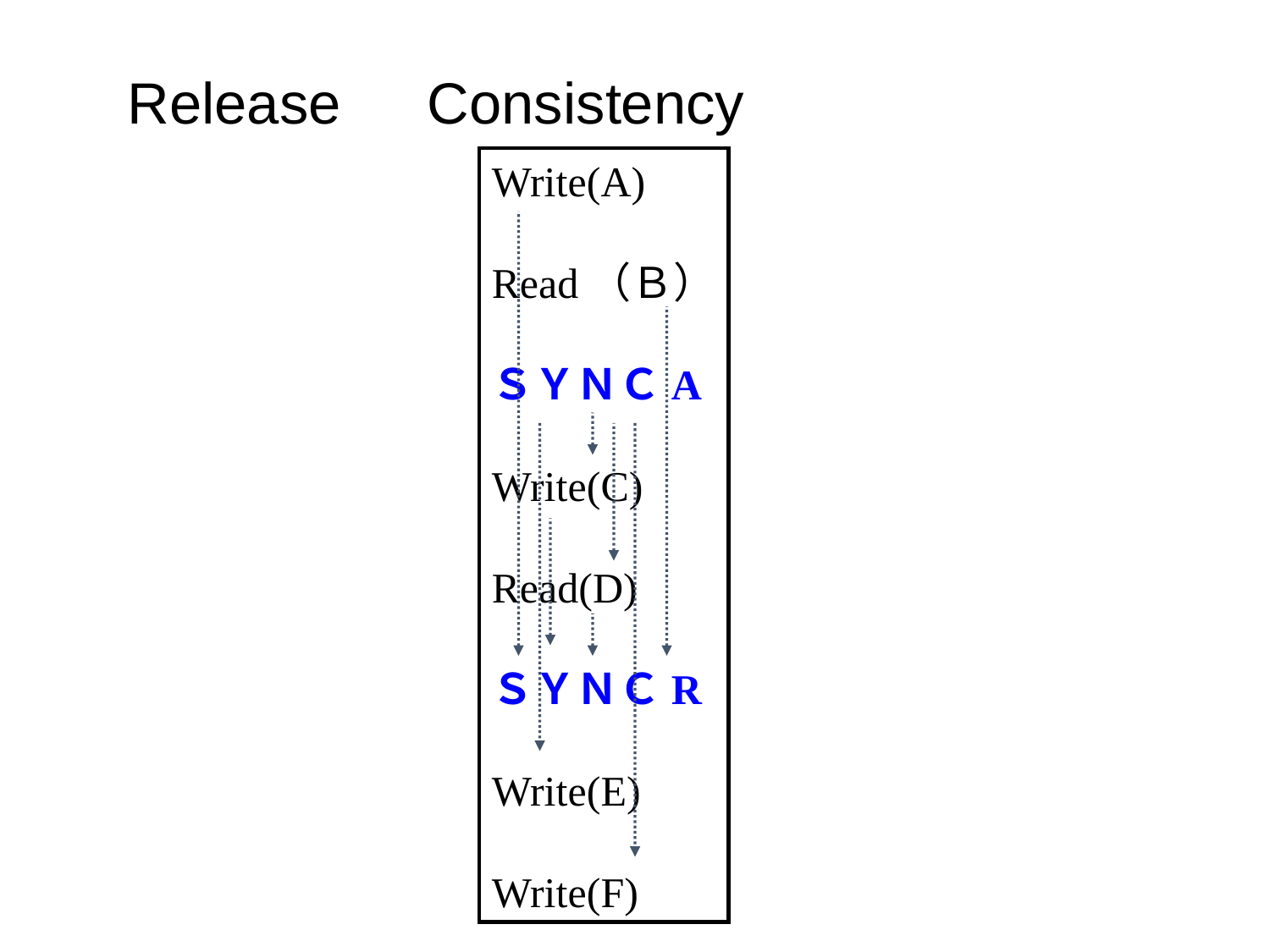

# Release　Consistency
Write(A)

Read（Ｂ）

ＳＹＮＣA

Write(C)

Read(D)

ＳＹＮＣR

Write(E)

Write(F)